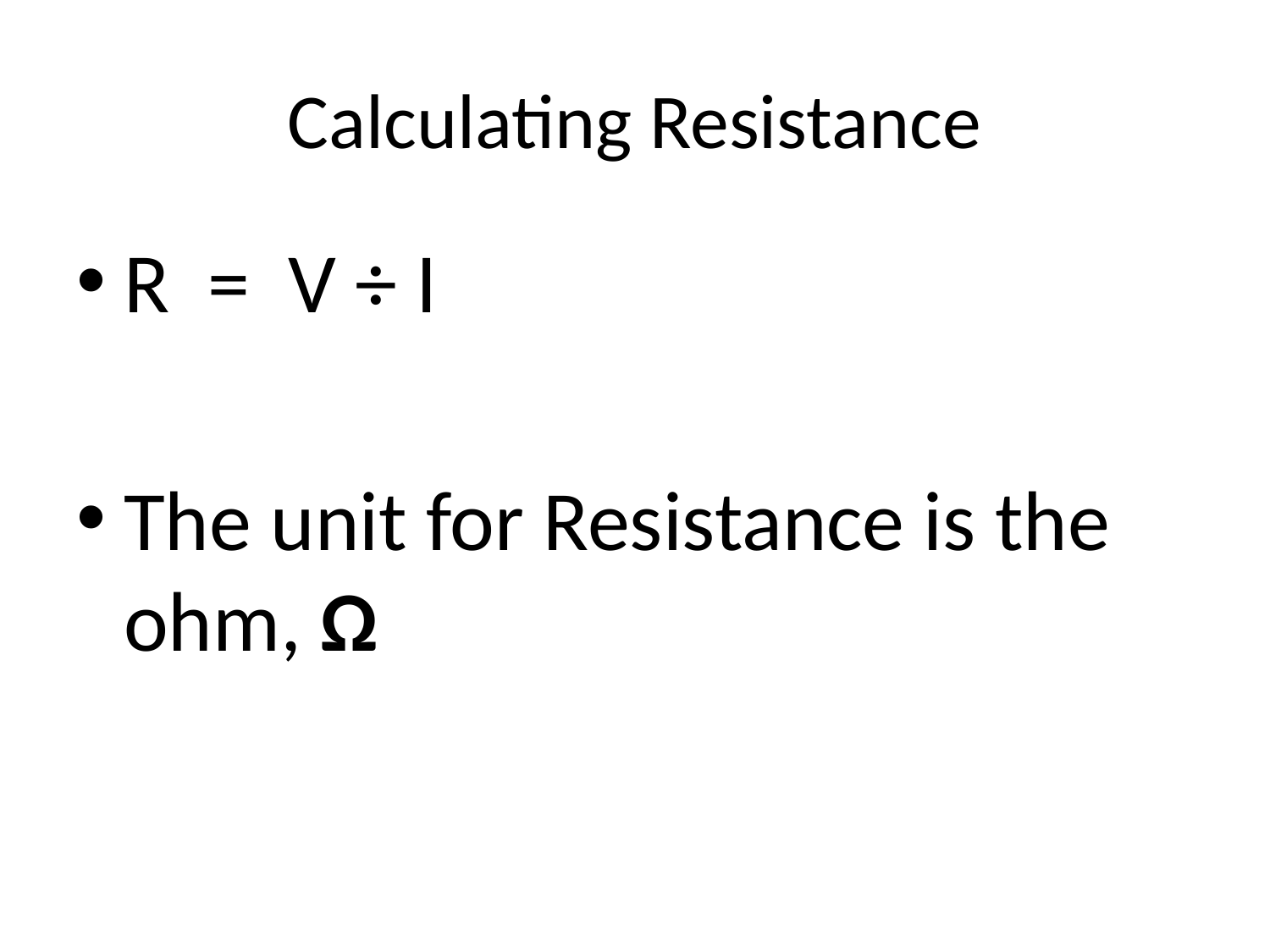

# Calculating Resistance
R  =  V ÷ I

The unit for Resistance is the ohm, Ω